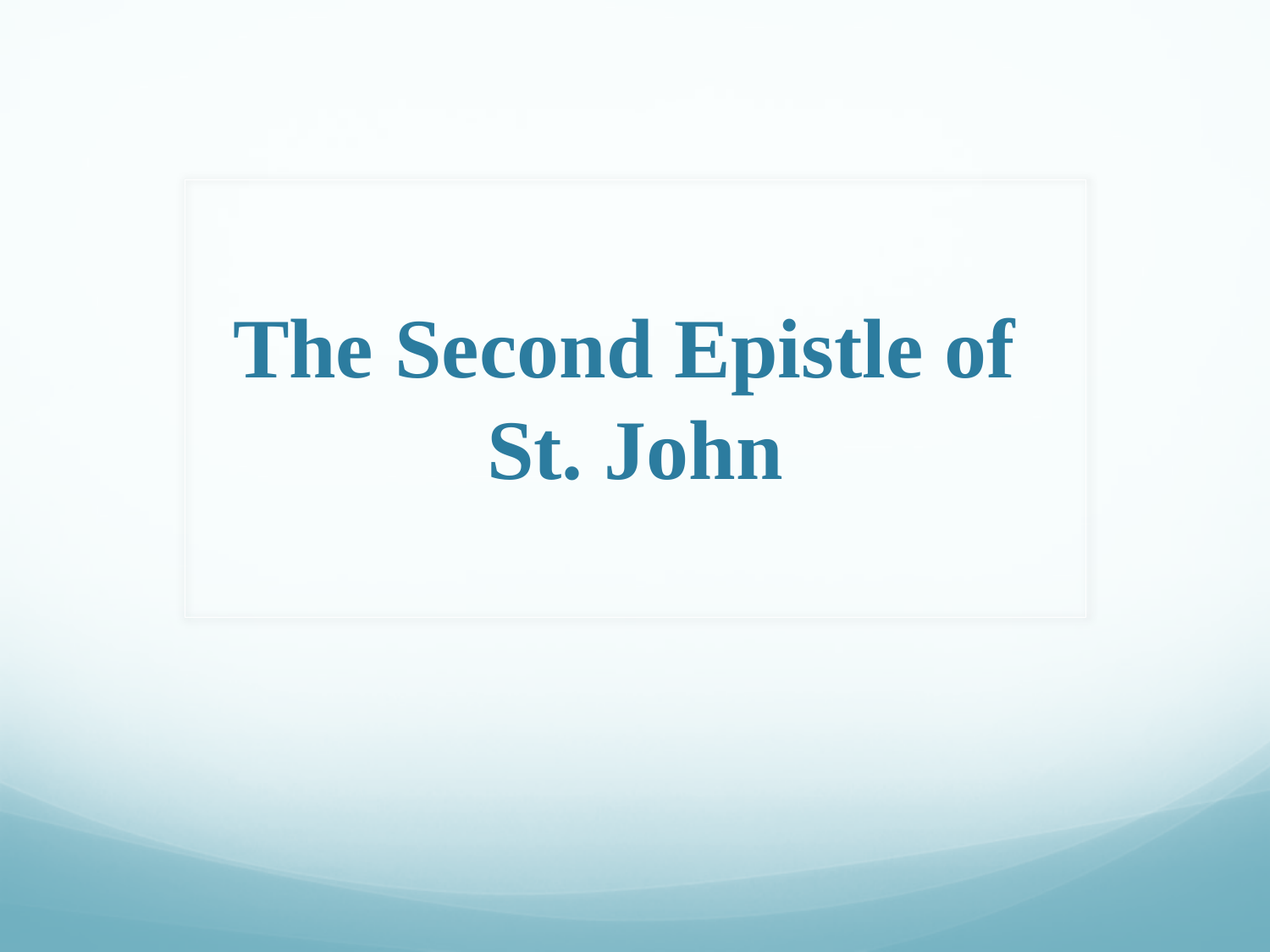

# The Second Epistle of St. John